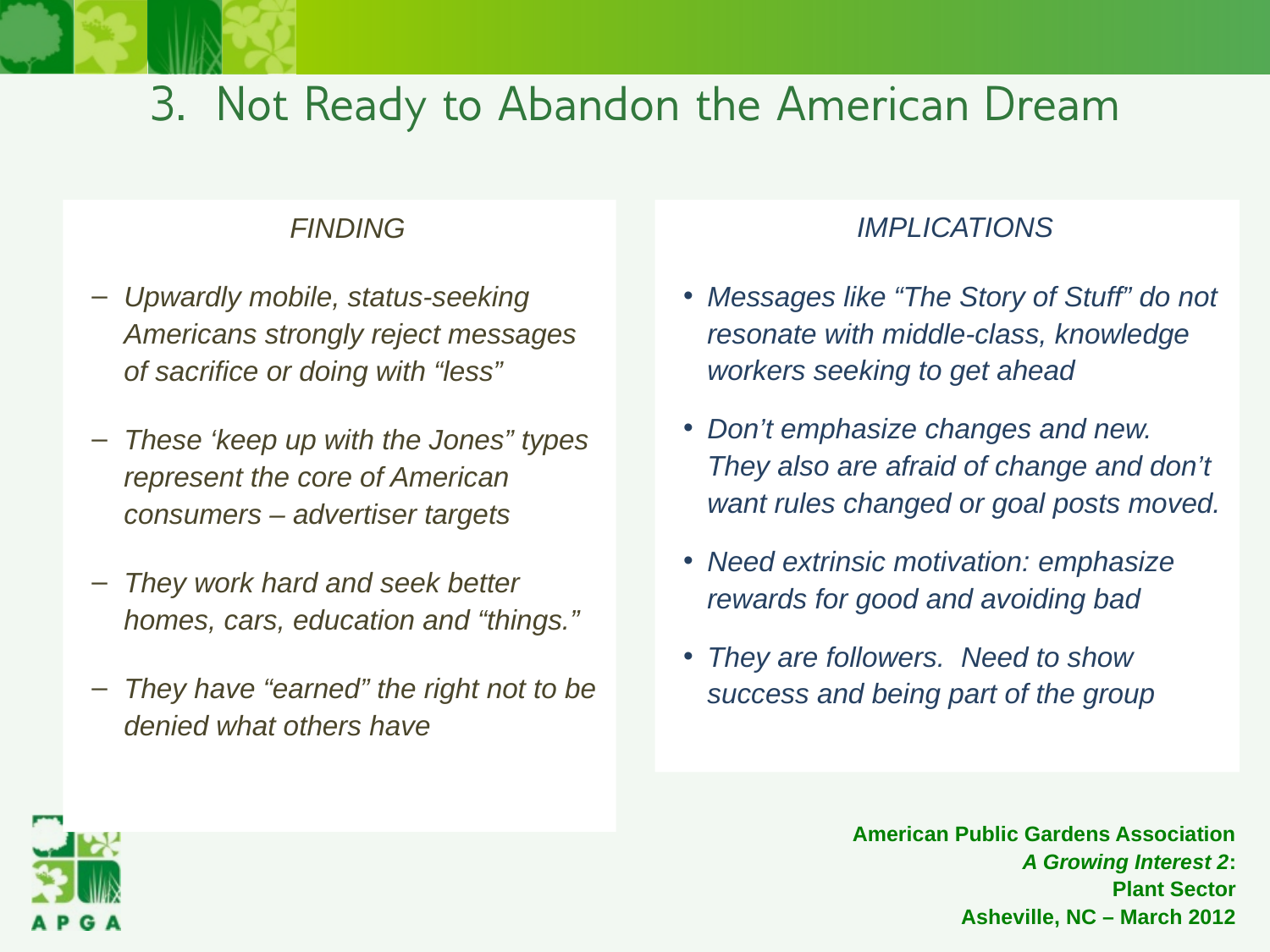

# 3.  Not Ready to Abandon the American Dream
IMPLICATIONS
Messages like “The Story of Stuff” do not resonate with middle-class, knowledge workers seeking to get ahead
Don’t emphasize changes and new.  They also are afraid of change and don’t want rules changed or goal posts moved.
Need extrinsic motivation: emphasize rewards for good and avoiding bad
They are followers.  Need to show success and being part of the group
FINDING
Upwardly mobile, status-seeking Americans strongly reject messages of sacrifice or doing with “less”
These ‘keep up with the Jones” types represent the core of American consumers – advertiser targets
They work hard and seek better homes, cars, education and “things.”
They have “earned” the right not to be denied what others have